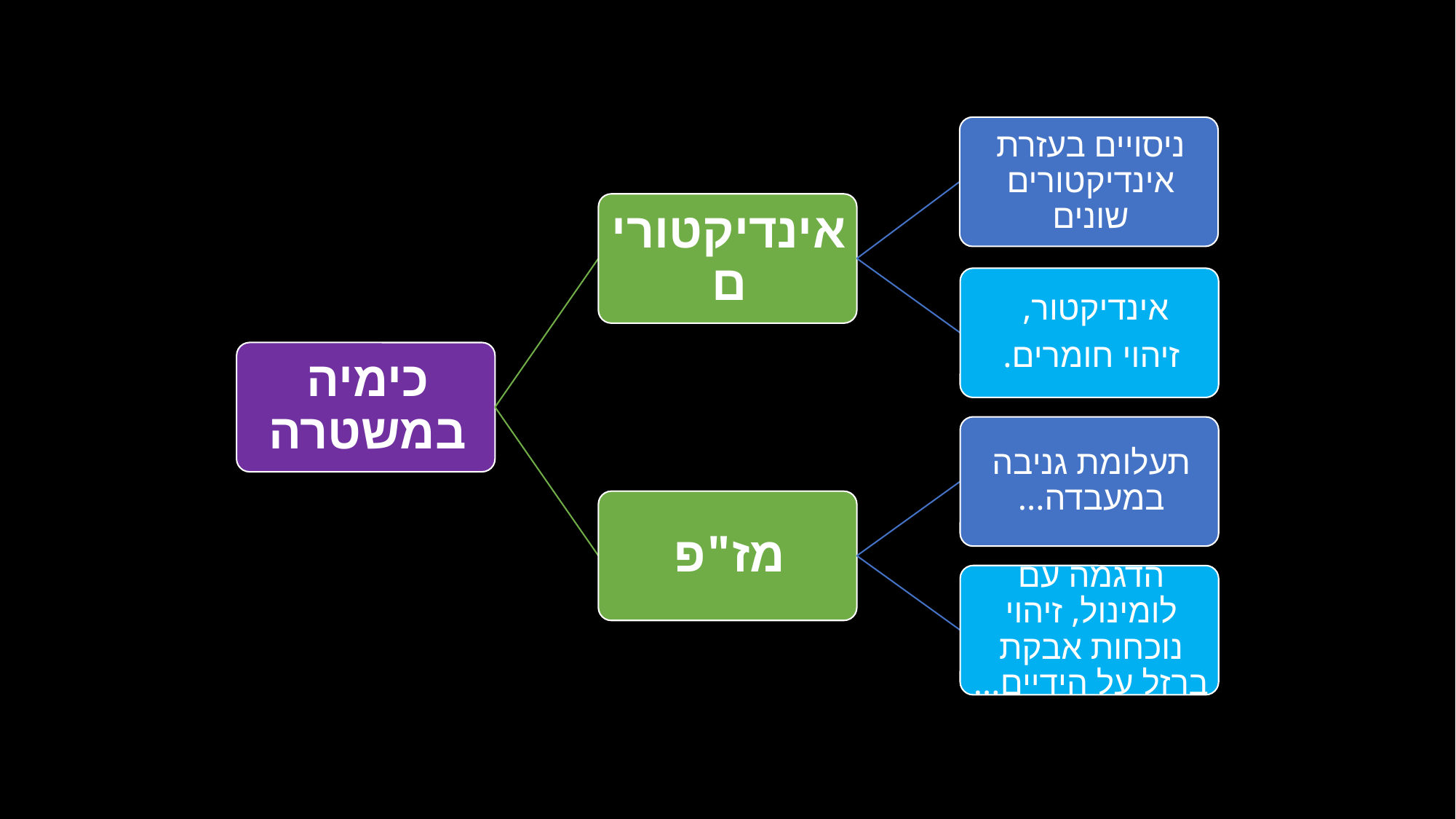

כימיה במשטרה
כימיה במשטרה

אינדיקטורים

ניסויים בעזרת אינדיקטורים שונים

אינדיקטור,
זיהוי חומרים.

מז"פ

תעלומת גניבה במעבדה...

הדגמה עם לומינול, זיהוי נוכחות אבקת ברזל על הידיים...